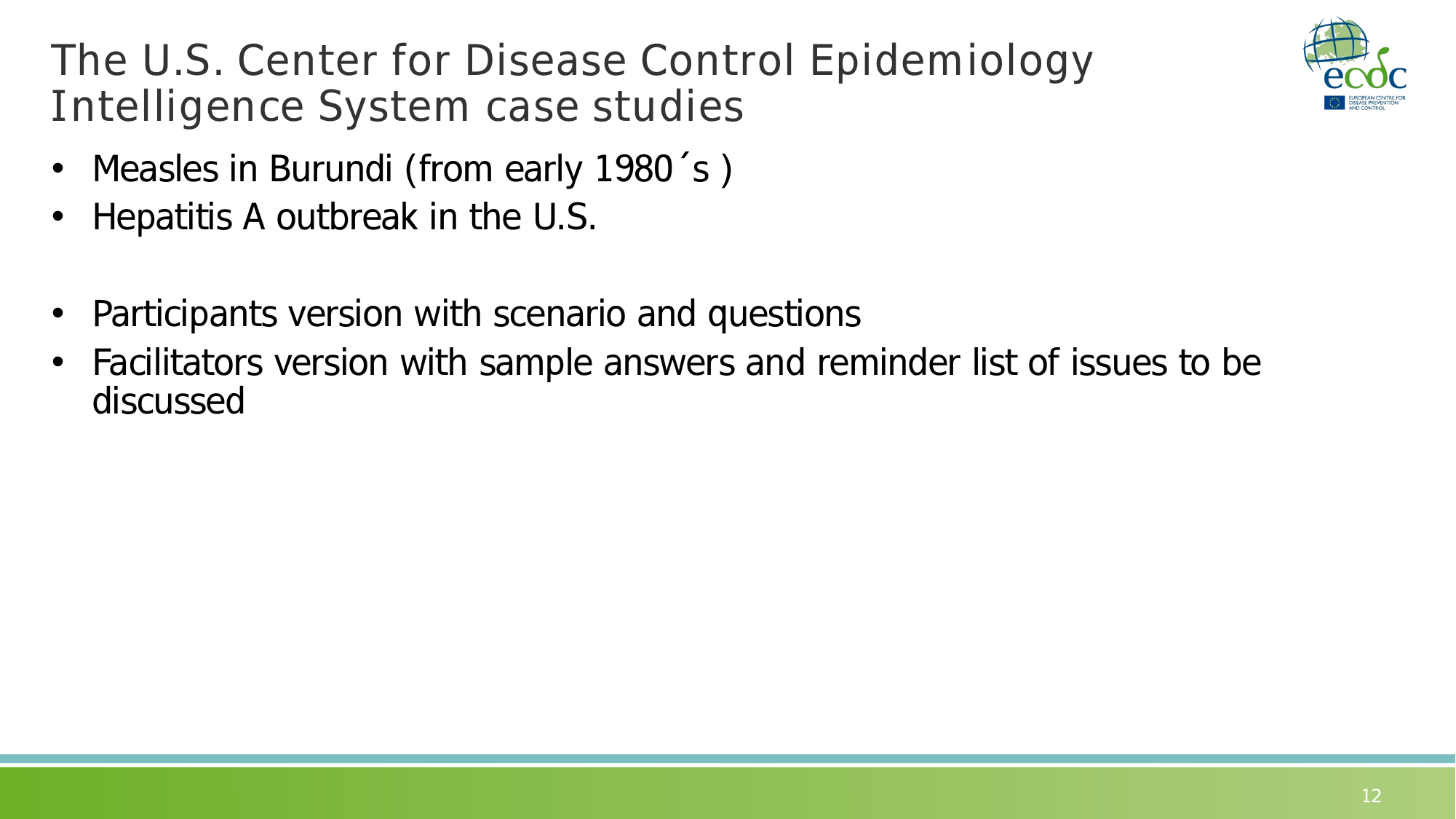

# The U.S. Center for Disease Control Epidemiology Intelligence System case studies
Measles in Burundi (from early 1980´s )
Hepatitis A outbreak in the U.S.

Participants version with scenario and questions
Facilitators version with sample answers and reminder list of issues to be discussed
12